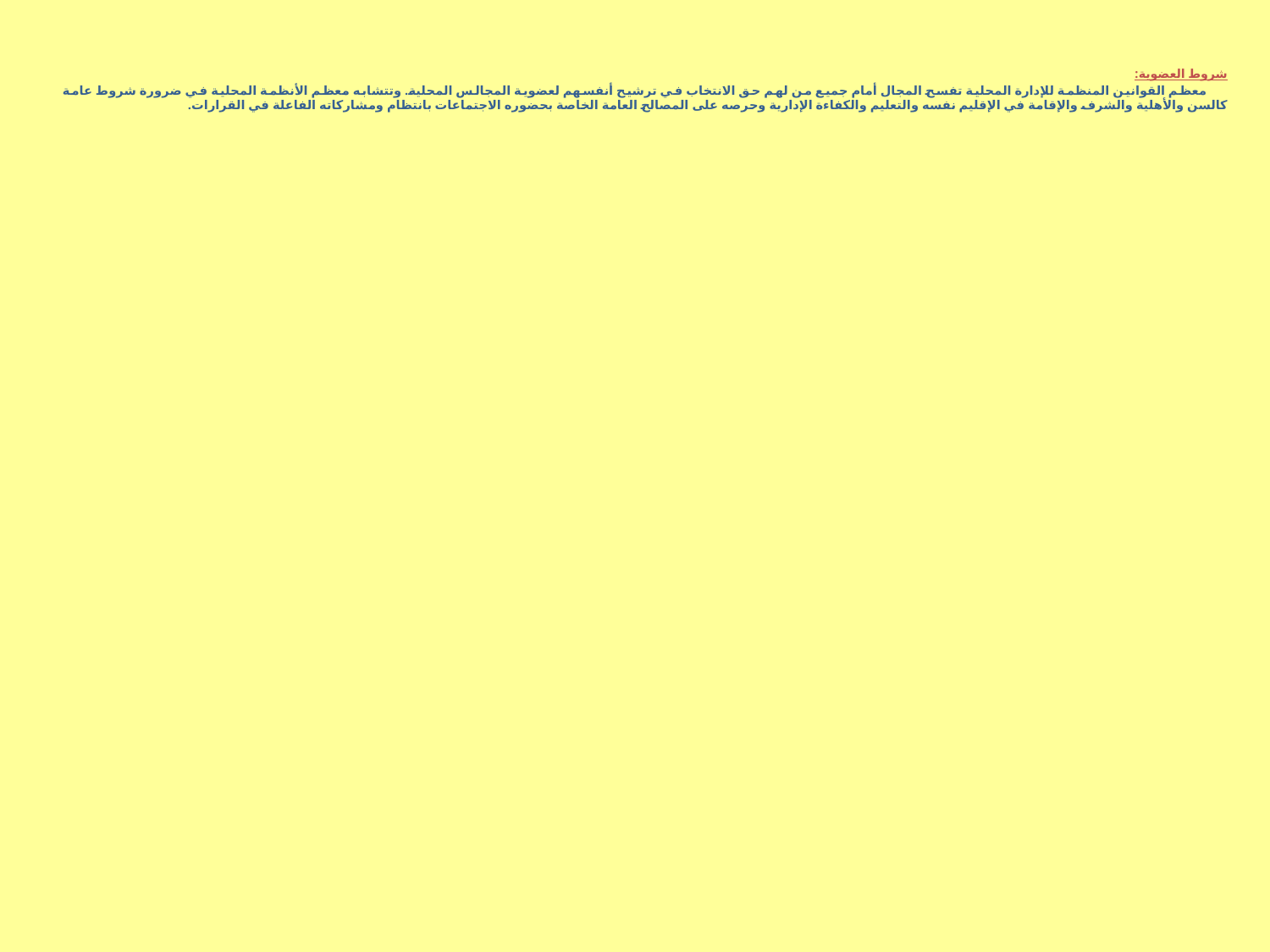

شروط العضوية:
       معظم القوانين المنظمة للإدارة المحلية تفسح المجال أمام جميع من لهم حق الانتخاب في ترشيح أنفسهم لعضوية المجالس المحلية. وتتشابه معظم الأنظمة المحلية في ضرورة شروط عامة كالسن والأهلية والشرف والإقامة في الإقليم نفسه والتعليم والكفاءة الإدارية وحرصه على المصالح العامة الخاصة بحضوره الاجتماعات بانتظام ومشاركاته الفاعلة في القرارات.